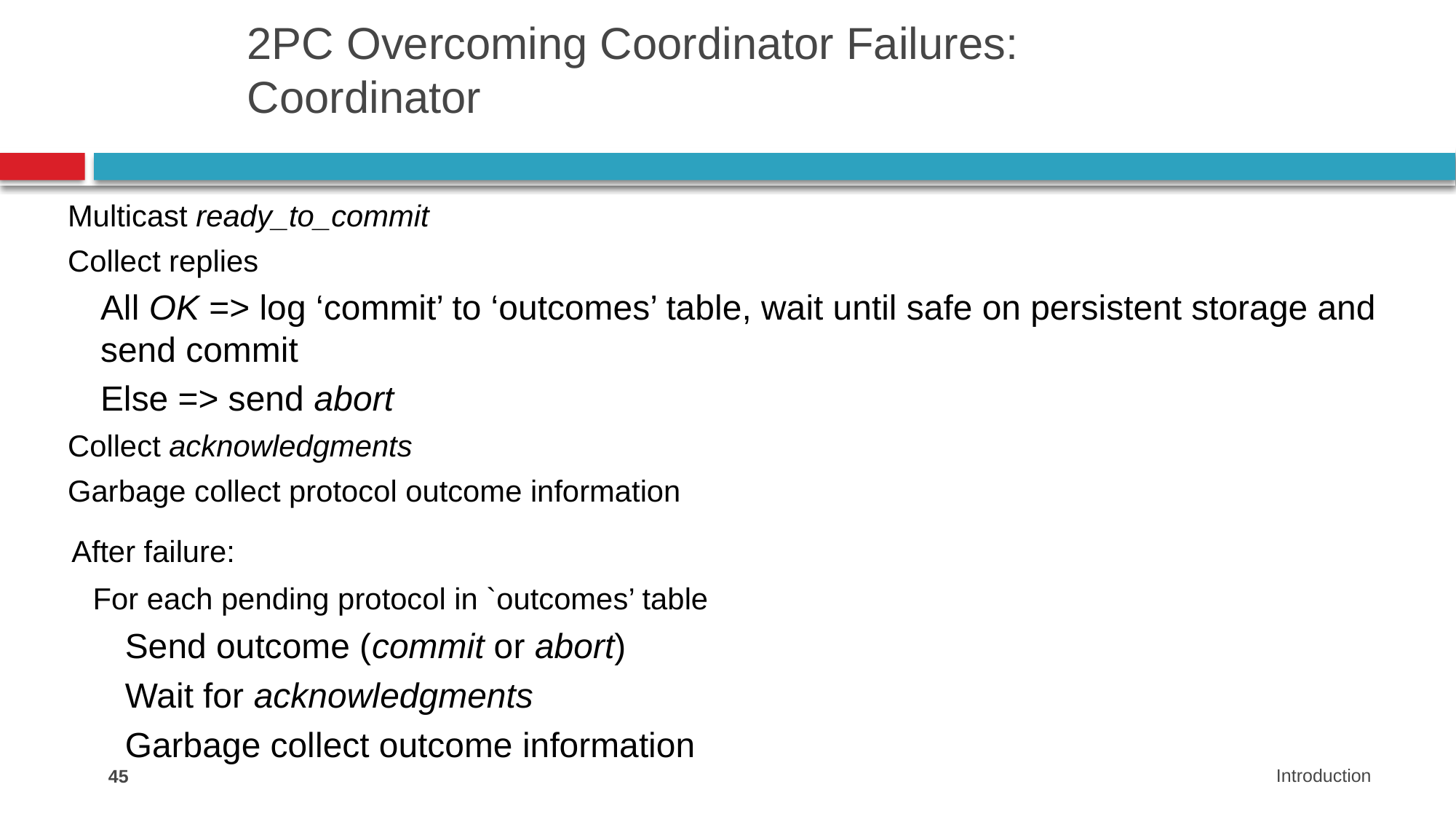

# 2PC Overcoming Coordinator Failures: Coordinator
Multicast ready_to_commit
Collect replies
All OK => log ‘commit’ to ‘outcomes’ table, wait until safe on persistent storage and send commit
Else => send abort
Collect acknowledgments
Garbage collect protocol outcome information
   After failure:
   For each pending protocol in `outcomes’ table
  Send outcome (commit or abort)
  Wait for acknowledgments
  Garbage collect outcome information
45
Introduction